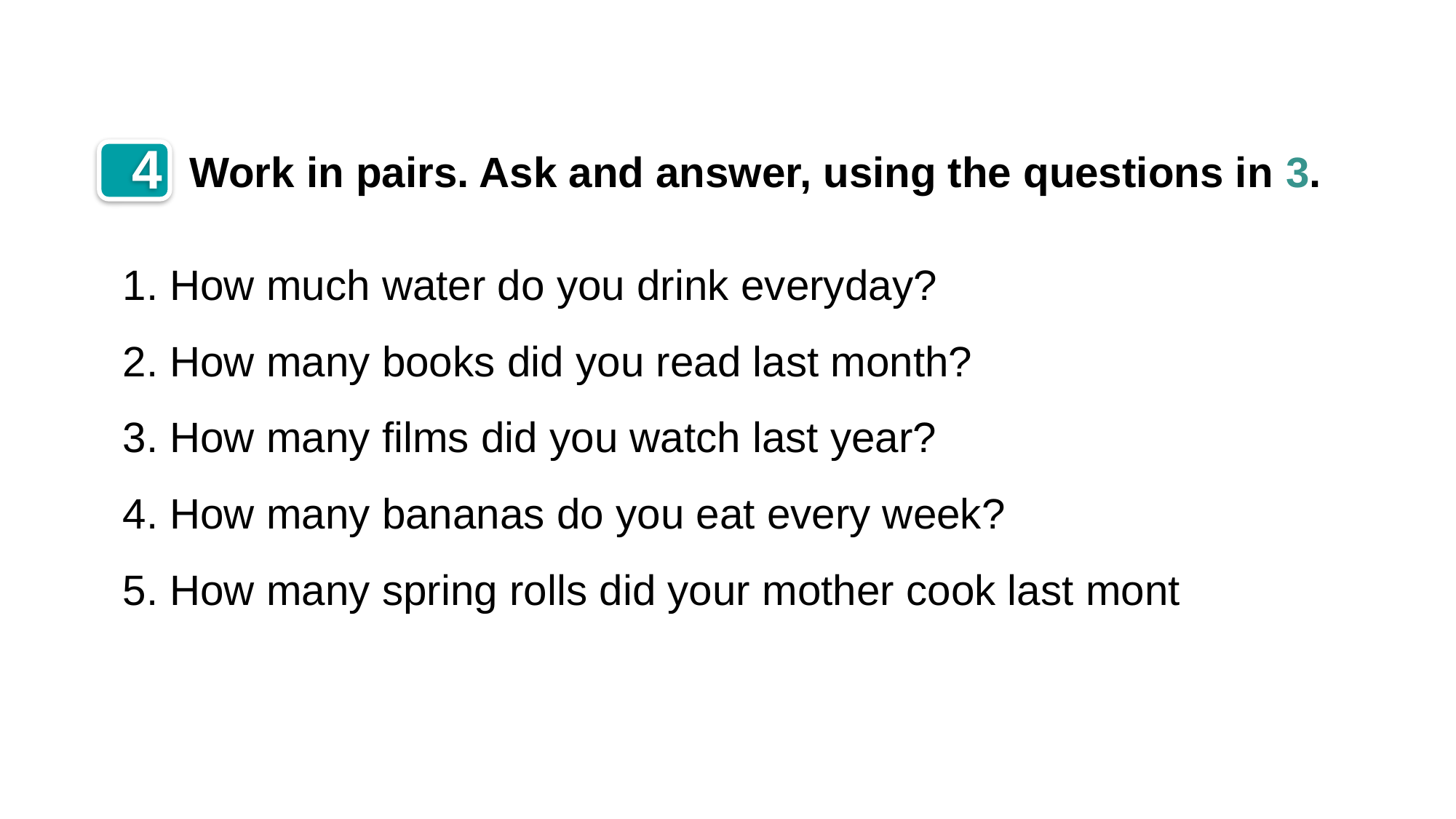

4

Work in pairs. Ask and answer, using the questions in 3.
1
1. How much water do you drink everyday?
2. How many books did you read last month?
3. How many films did you watch last year?
4. How many bananas do you eat every week?
5. How many spring rolls did your mother cook last mont